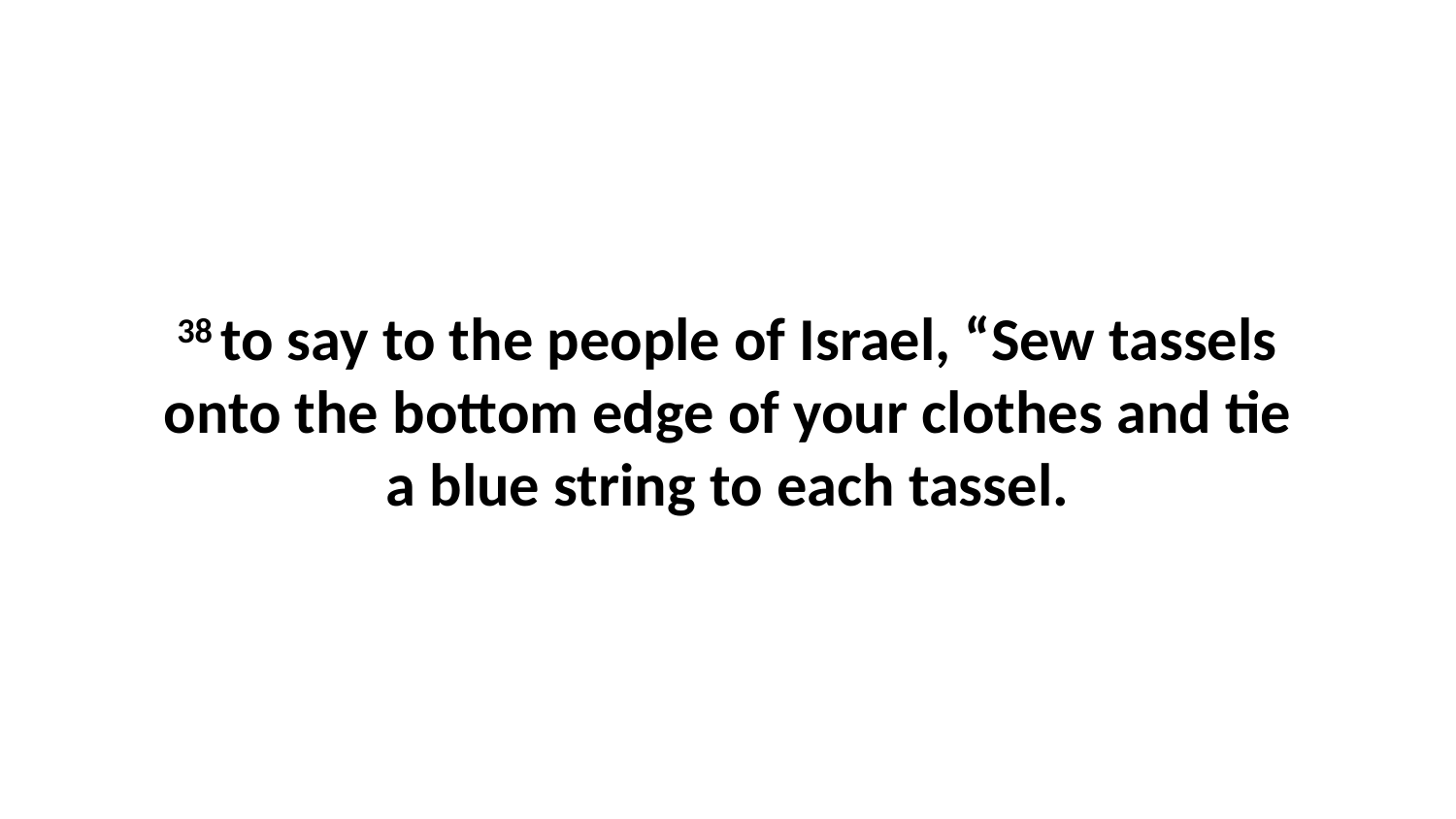

38 to say to the people of Israel, “Sew tassels onto the bottom edge of your clothes and tie a blue string to each tassel.